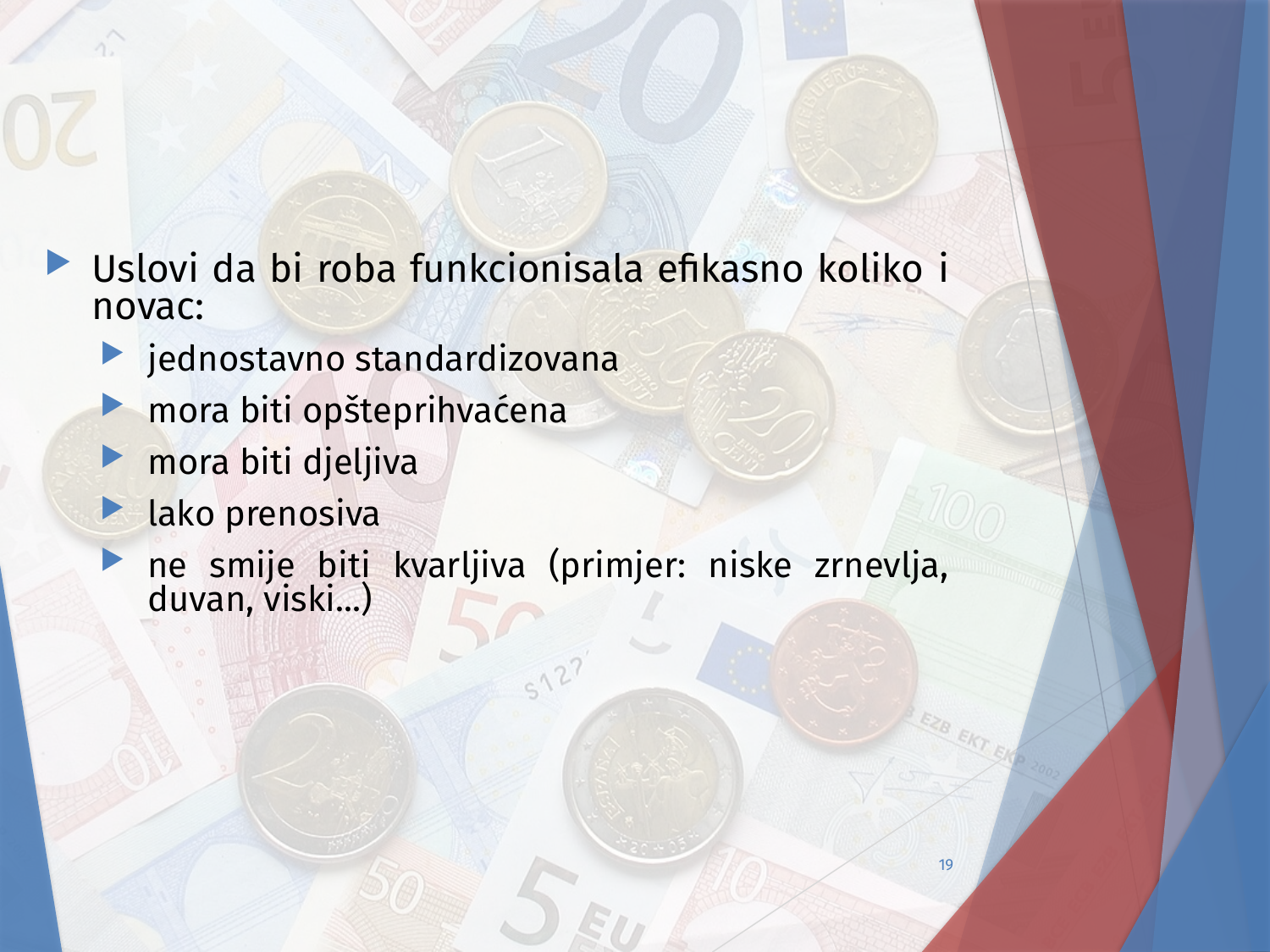

Uslovi da bi roba funkcionisala efikasno koliko i novac:
jednostavno standardizovana
mora biti opšteprihvaćena
mora biti djeljiva
lako prenosiva
ne smije biti kvarljiva (primjer: niske zrnevlja, duvan, viski...)
19